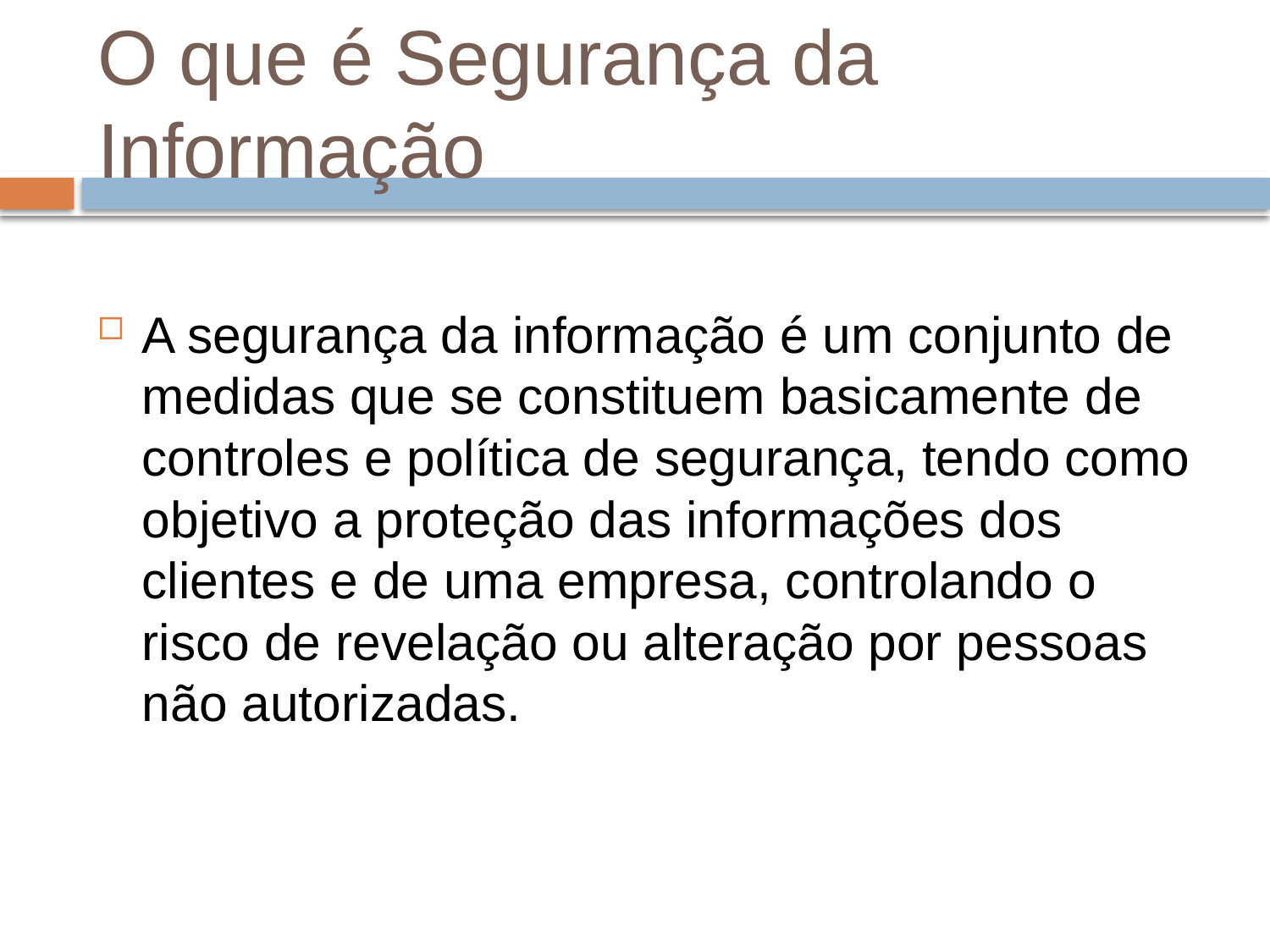

# O que é Segurança da Informação

A segurança da informação é um conjunto de medidas que se constituem basicamente de controles e política de segurança, tendo como objetivo a proteção das informações dos clientes e de uma empresa, controlando o risco de revelação ou alteração por pessoas não autorizadas.